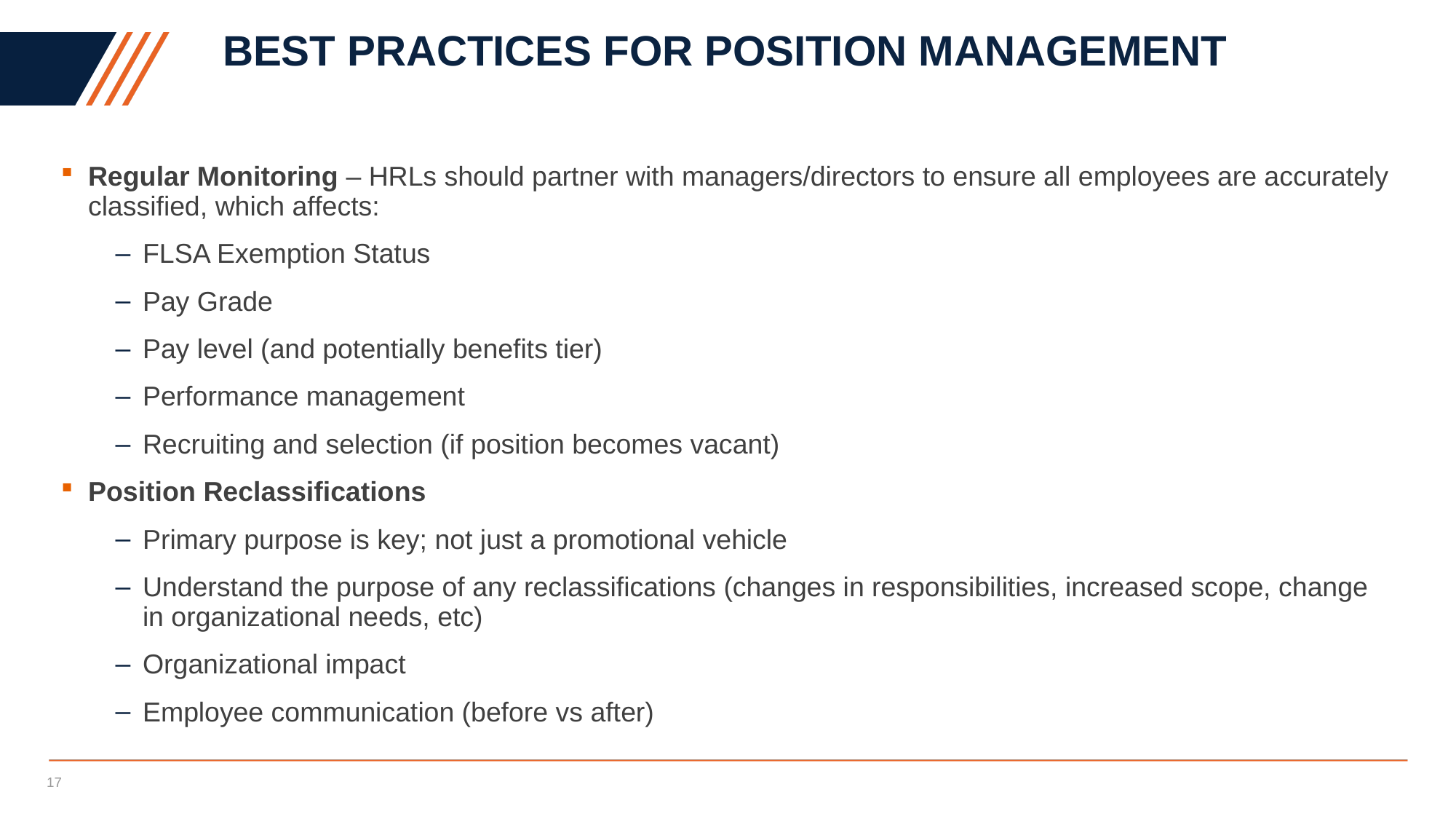

# Best Practices for Position Management
Regular Monitoring – HRLs should partner with managers/directors to ensure all employees are accurately classified, which affects:
FLSA Exemption Status
Pay Grade
Pay level (and potentially benefits tier)
Performance management
Recruiting and selection (if position becomes vacant)
Position Reclassifications
Primary purpose is key; not just a promotional vehicle
Understand the purpose of any reclassifications (changes in responsibilities, increased scope, change in organizational needs, etc)
Organizational impact
Employee communication (before vs after)

17